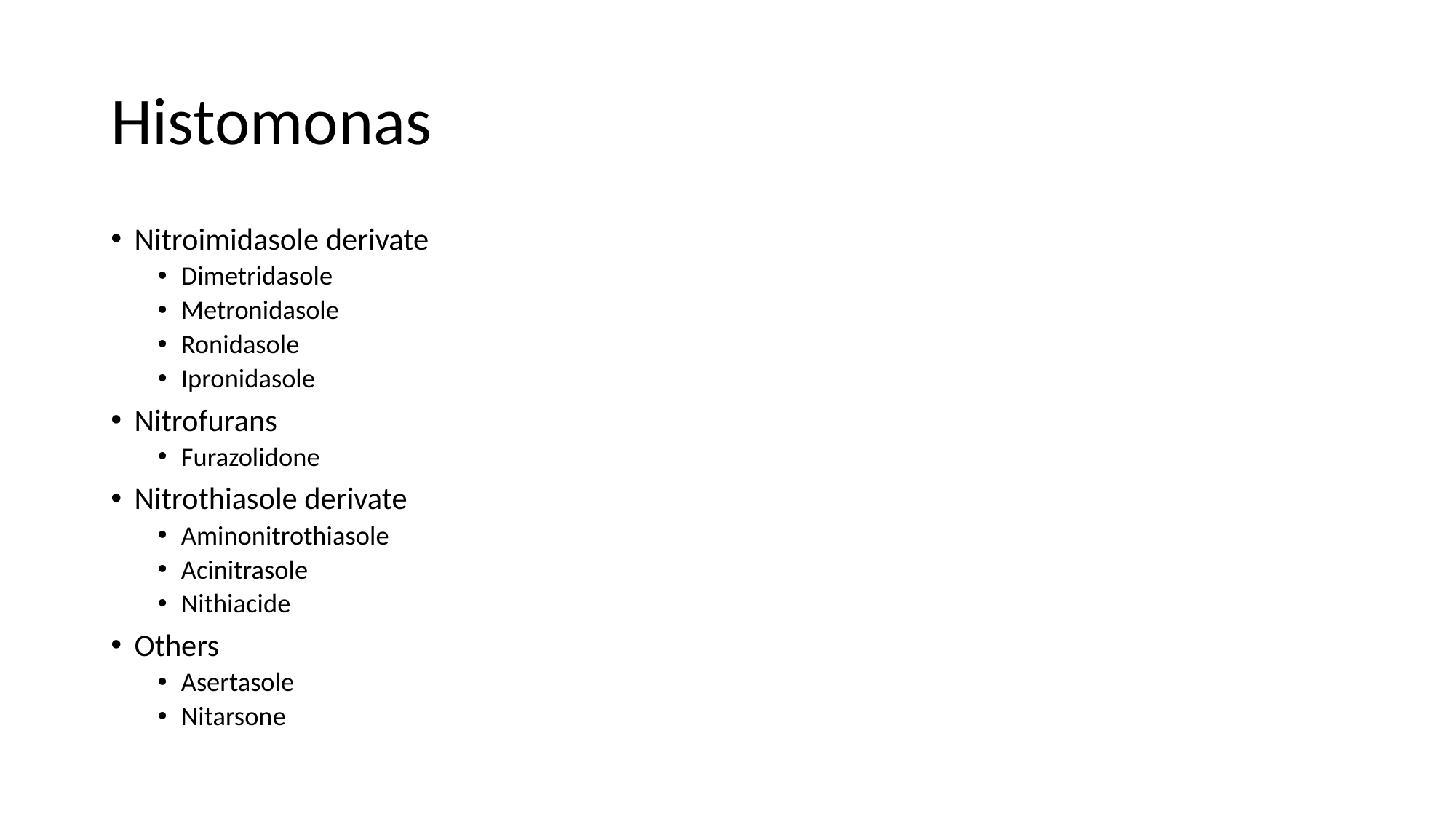

# Histomonas
Nitroimidasole derivate
Dimetridasole
Metronidasole
Ronidasole
Ipronidasole
Nitrofurans
Furazolidone
Nitrothiasole derivate
Aminonitrothiasole
Acinitrasole
Nithiacide
Others
Asertasole
Nitarsone